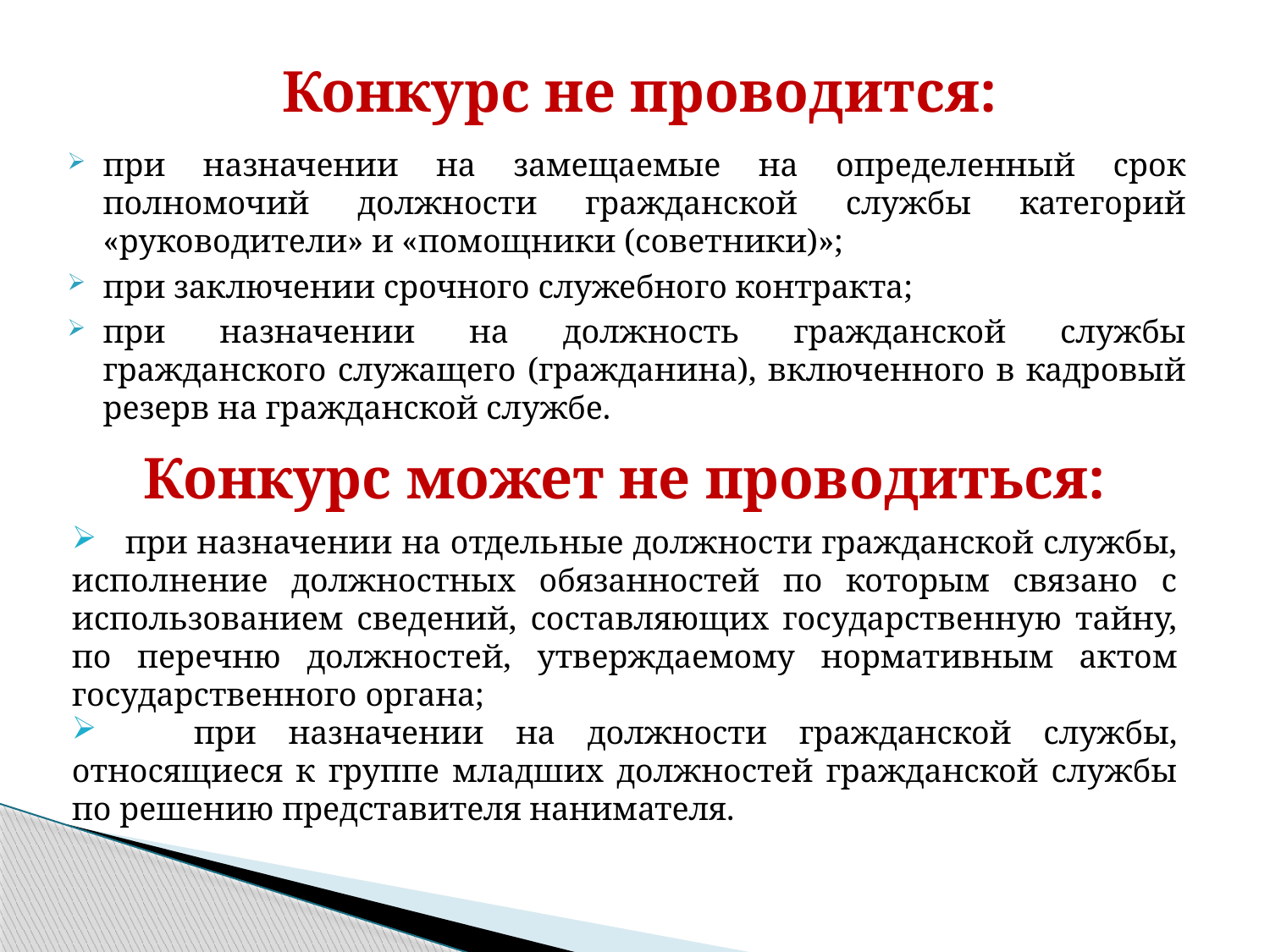

Конкурс не проводится:
при назначении на замещаемые на определенный срок полномочий должности гражданской службы категорий «руководители» и «помощники (советники)»;
при заключении срочного служебного контракта;
при назначении на должность гражданской службы гражданского служащего (гражданина), включенного в кадровый резерв на гражданской службе.

Конкурс может не проводиться:
   при назначении на отдельные должности гражданской службы, исполнение должностных обязанностей по которым связано с использованием сведений, составляющих государственную тайну, по перечню должностей, утверждаемому нормативным актом государственного органа;
   при назначении на должности гражданской службы, относящиеся к группе младших должностей гражданской службы по решению представителя нанимателя.